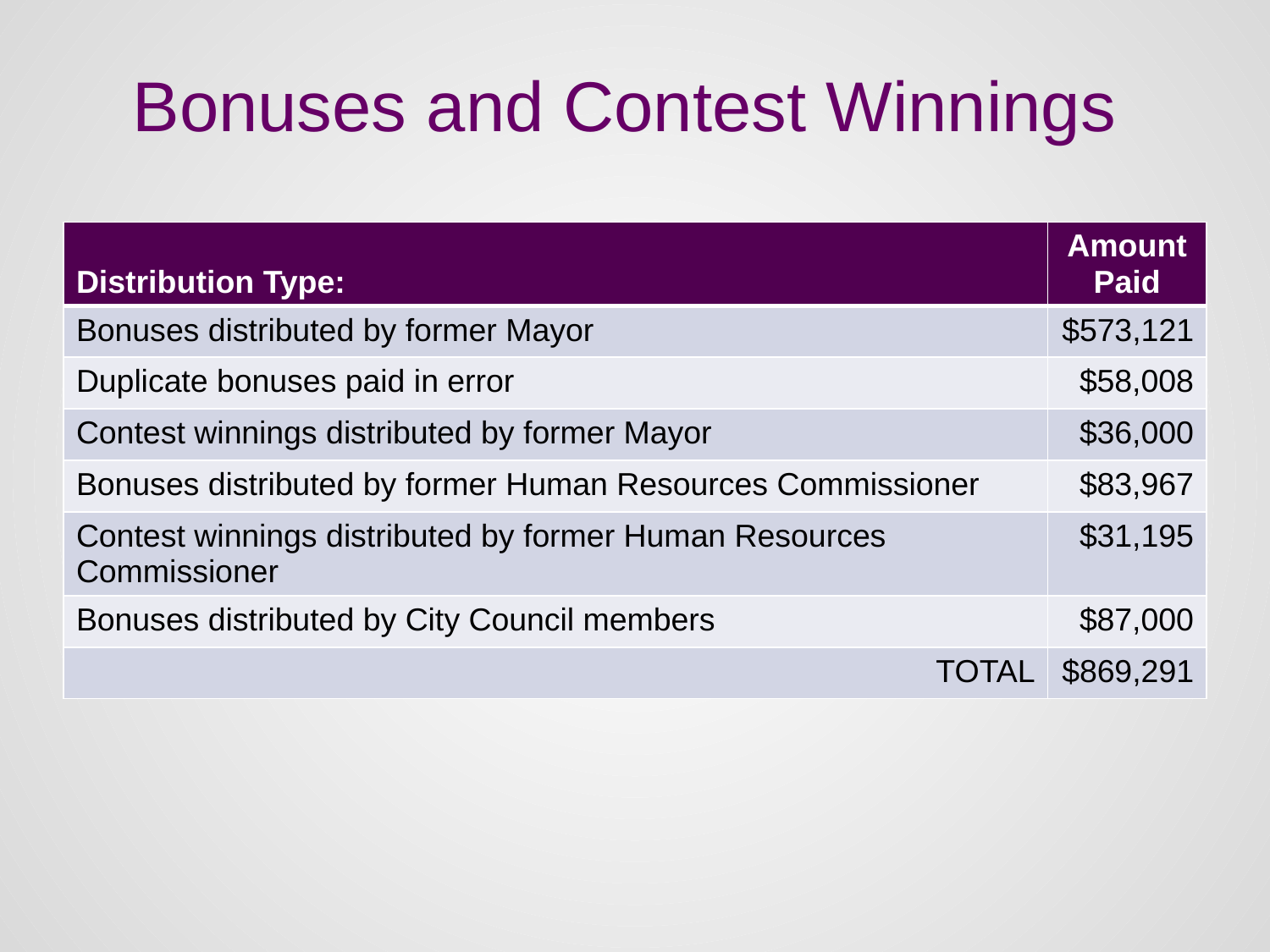

# Bonuses and Contest Winnings
| Distribution Type: | Amount Paid |
| --- | --- |
| Bonuses distributed by former Mayor | $573,121 |
| Duplicate bonuses paid in error | $58,008 |
| Contest winnings distributed by former Mayor | $36,000 |
| Bonuses distributed by former Human Resources Commissioner | $83,967 |
| Contest winnings distributed by former Human Resources Commissioner | $31,195 |
| Bonuses distributed by City Council members | $87,000 |
| TOTAL | $869,291 |